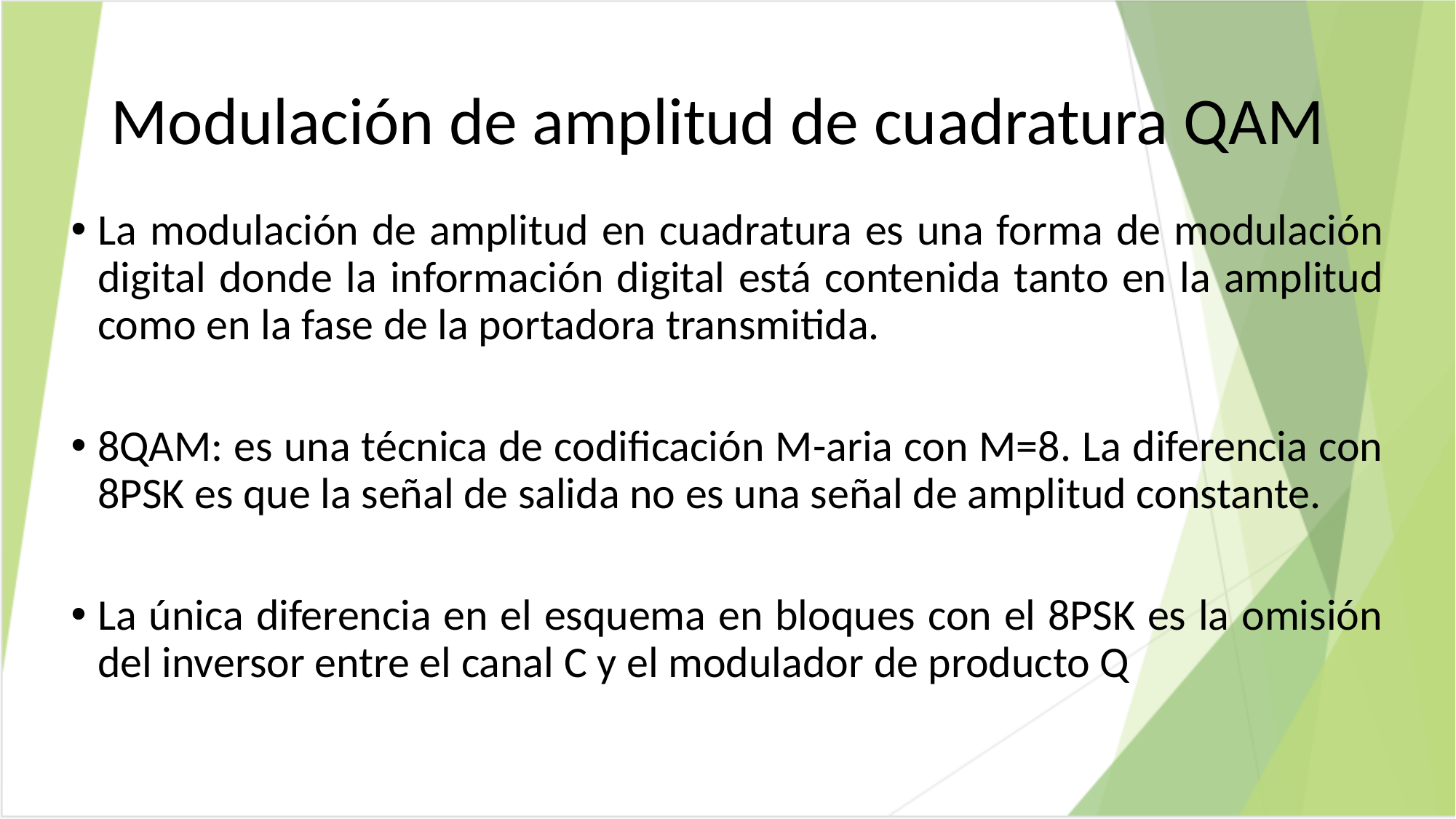

# Modulación de amplitud de cuadratura QAM
La modulación de amplitud en cuadratura es una forma de modulación digital donde la información digital está contenida tanto en la amplitud como en la fase de la portadora transmitida.

8QAM: es una técnica de codificación M-aria con M=8. La diferencia con 8PSK es que la señal de salida no es una señal de amplitud constante.

La única diferencia en el esquema en bloques con el 8PSK es la omisión del inversor entre el canal C y el modulador de producto Q